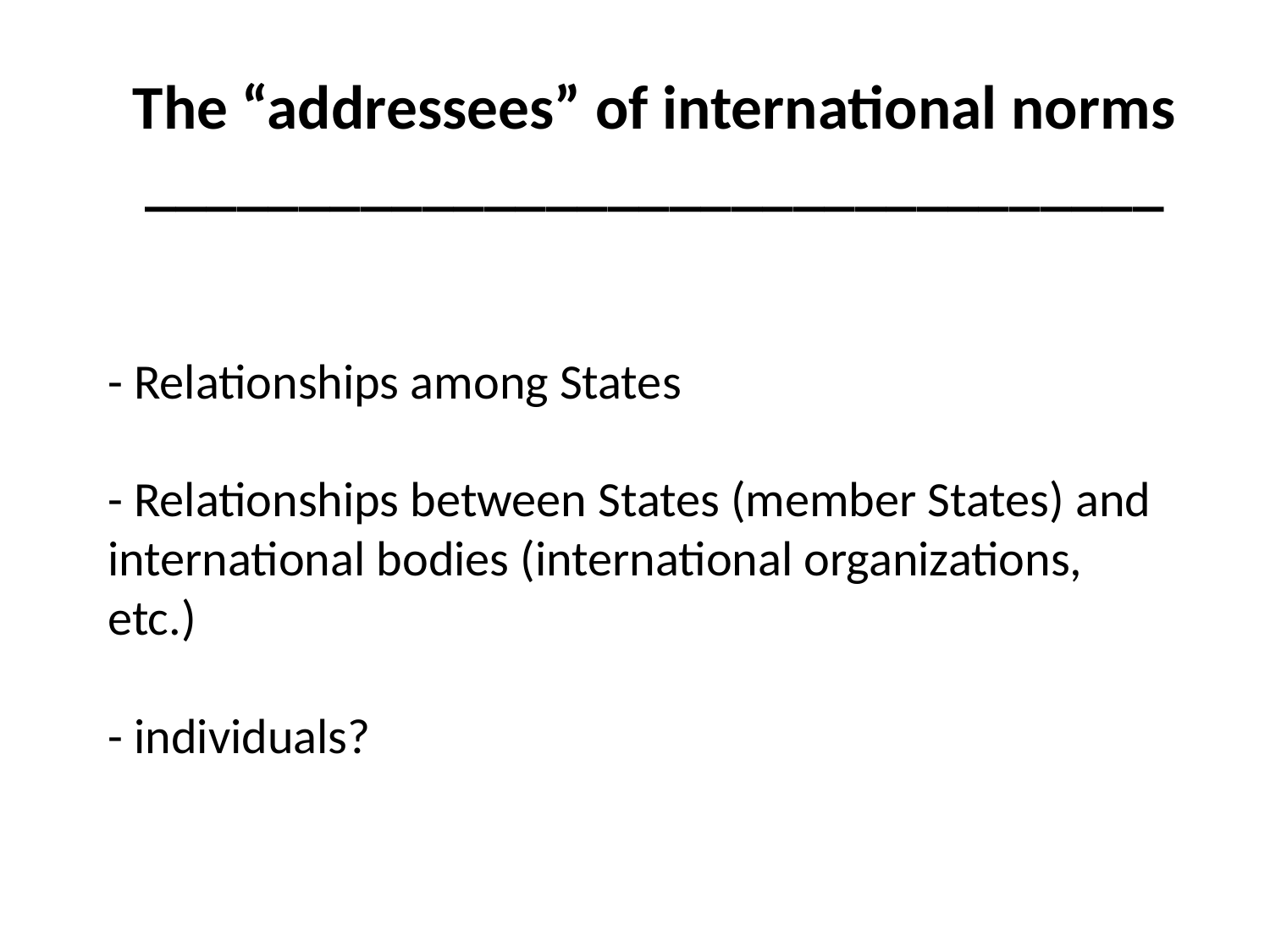

The “addressees” of international norms _________________________________
# - Relationships among States - Relationships between States (member States) and international bodies (international organizations, etc.) - individuals?